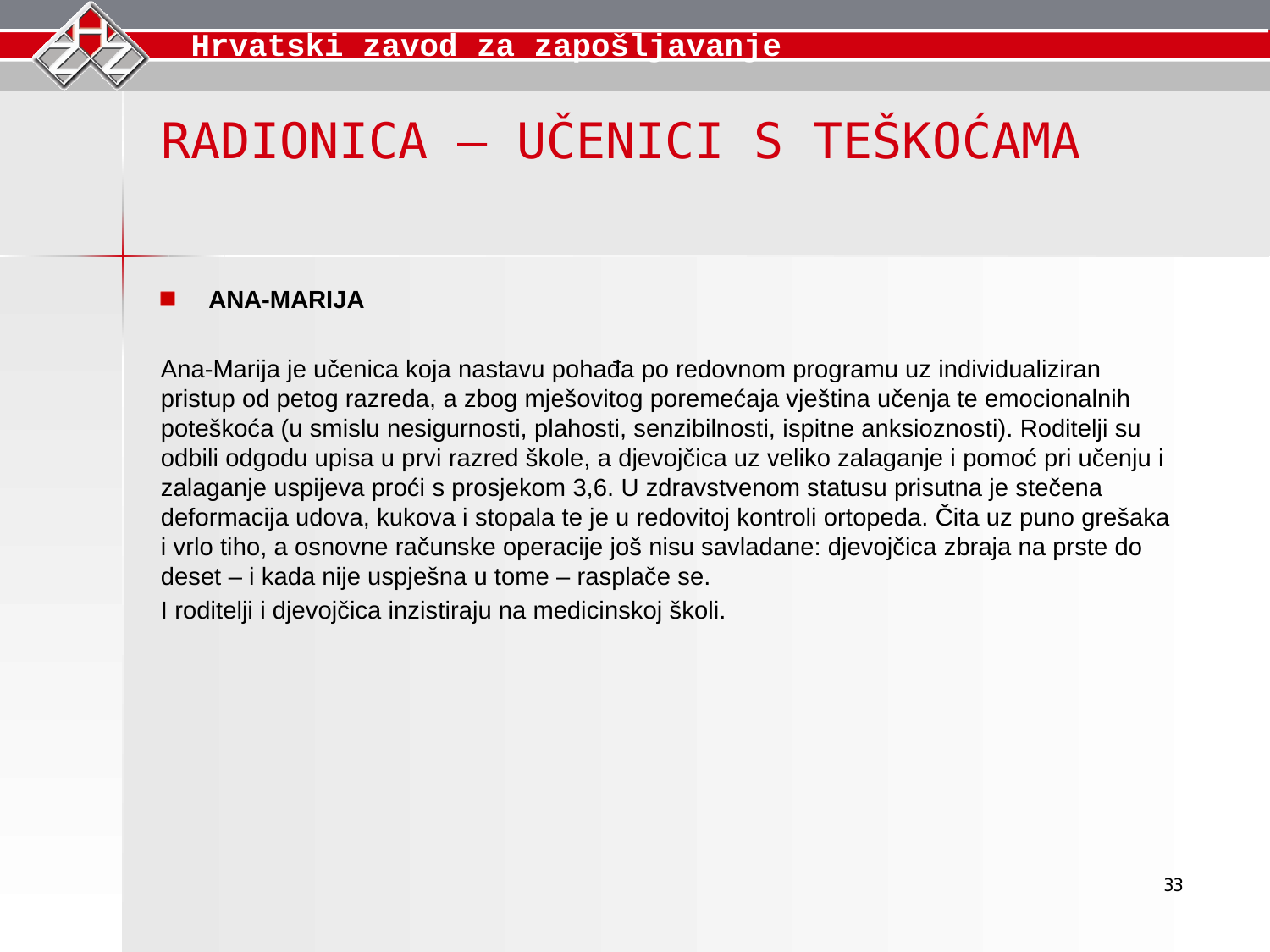

RADIONICA – UČENICI S TEŠKOĆAMA

ANA-MARIJA

Ana-Marija je učenica koja nastavu pohađa po redovnom programu uz individualiziran pristup od petog razreda, a zbog mješovitog poremećaja vještina učenja te emocionalnih poteškoća (u smislu nesigurnosti, plahosti, senzibilnosti, ispitne anksioznosti). Roditelji su odbili odgodu upisa u prvi razred škole, a djevojčica uz veliko zalaganje i pomoć pri učenju i zalaganje uspijeva proći s prosjekom 3,6. U zdravstvenom statusu prisutna je stečena deformacija udova, kukova i stopala te je u redovitoj kontroli ortopeda. Čita uz puno grešaka i vrlo tiho, a osnovne računske operacije još nisu savladane: djevojčica zbraja na prste do deset – i kada nije uspješna u tome – rasplače se.
I roditelji i djevojčica inzistiraju na medicinskoj školi.

33